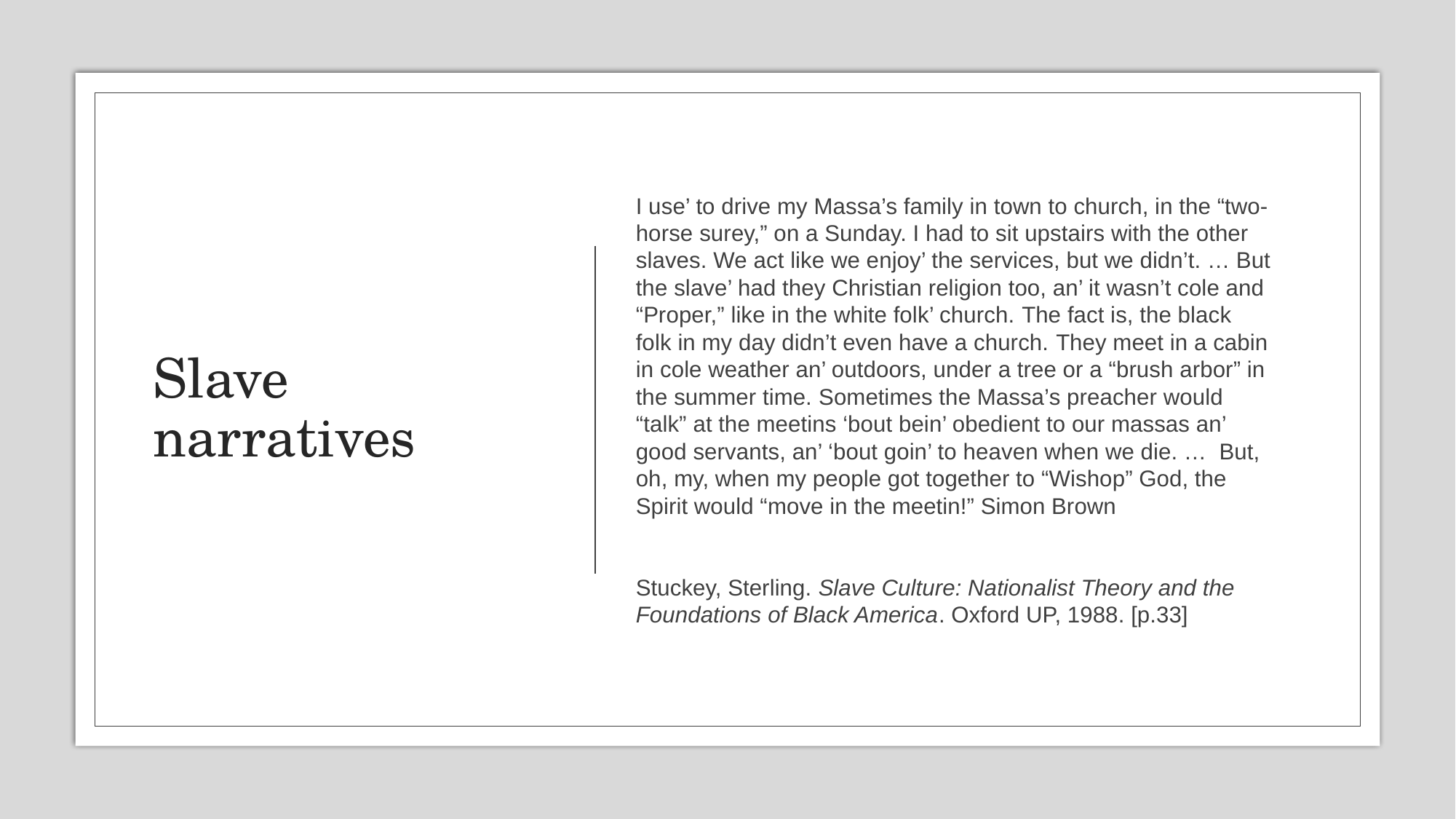

# Slave narratives
I use’ to drive my Massa’s family in town to church, in the “two-horse surey,” on a Sunday. I had to sit upstairs with the other slaves. We act like we enjoy’ the services, but we didn’t. … But the slave’ had they Christian religion too, an’ it wasn’t cole and “Proper,” like in the white folk’ church. The fact is, the black folk in my day didn’t even have a church. They meet in a cabin in cole weather an’ outdoors, under a tree or a “brush arbor” in the summer time. Sometimes the Massa’s preacher would “talk” at the meetins ‘bout bein’ obedient to our massas an’ good servants, an’ ‘bout goin’ to heaven when we die. …  But, oh, my, when my people got together to “Wishop” God, the Spirit would “move in the meetin!” Simon Brown

Stuckey, Sterling. Slave Culture: Nationalist Theory and the Foundations of Black America. Oxford UP, 1988. [p.33]